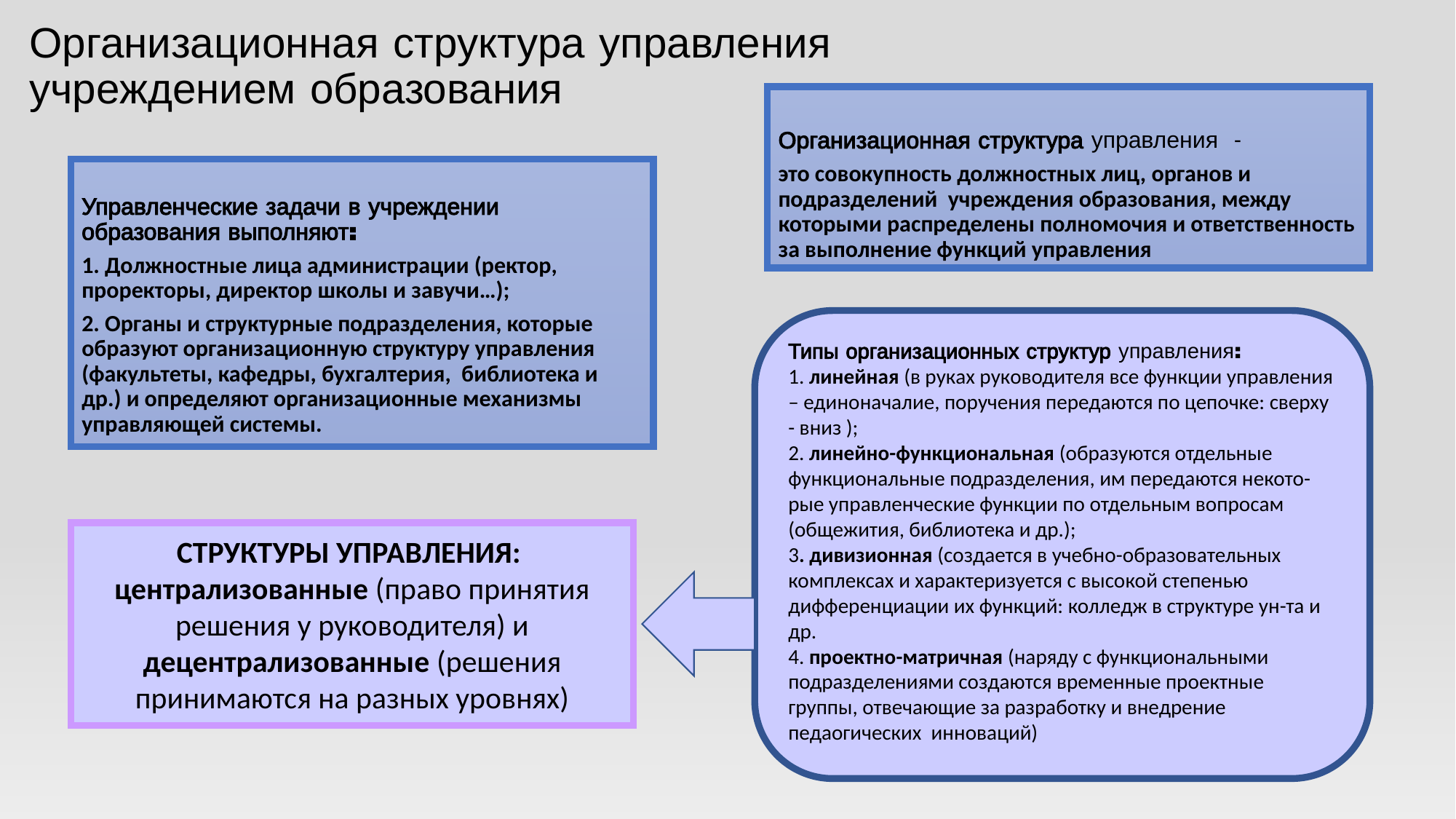

# Организационная структура управления учреждением образования

Организационная структура управления  -
это совокупность должностных лиц, органов и подразделений  учреждения образования, между которыми распределены полномочия и ответственность за выполнение функций управления

Управленческие задачи в учреждении образования выполняют:
1. Должностные лица администрации (ректор, проректоры, директор школы и завучи…);
2. Органы и структурные подразделения, которые образуют организационную структуру управления (факультеты, кафедры, бухгалтерия,  библиотека и др.) и определяют организационные механизмы управляющей системы.

Типы организационных структур управления:
1. линейная (в руках руководителя все функции управления – единоначалие, поручения передаются по цепочке: сверху - вниз );
2. линейно-функциональная (образуются отдельные функциональные подразделения, им передаются некото-рые управленческие функции по отдельным вопросам  (общежития, библиотека и др.);
3. дивизионная (создается в учебно-образовательных комплексах и характеризуется с высокой степенью дифференциации их функций: колледж в структуре ун-та и др.
4. проектно-матричная (наряду с функциональными подразделениями создаются временные проектные группы, отвечающие за разработку и внедрение педаогических  инноваций)

СТРУКТУРЫ УПРАВЛЕНИЯ:
централизованные (право принятия решения у руководителя) и децентрализованные (решения принимаются на разных уровнях)